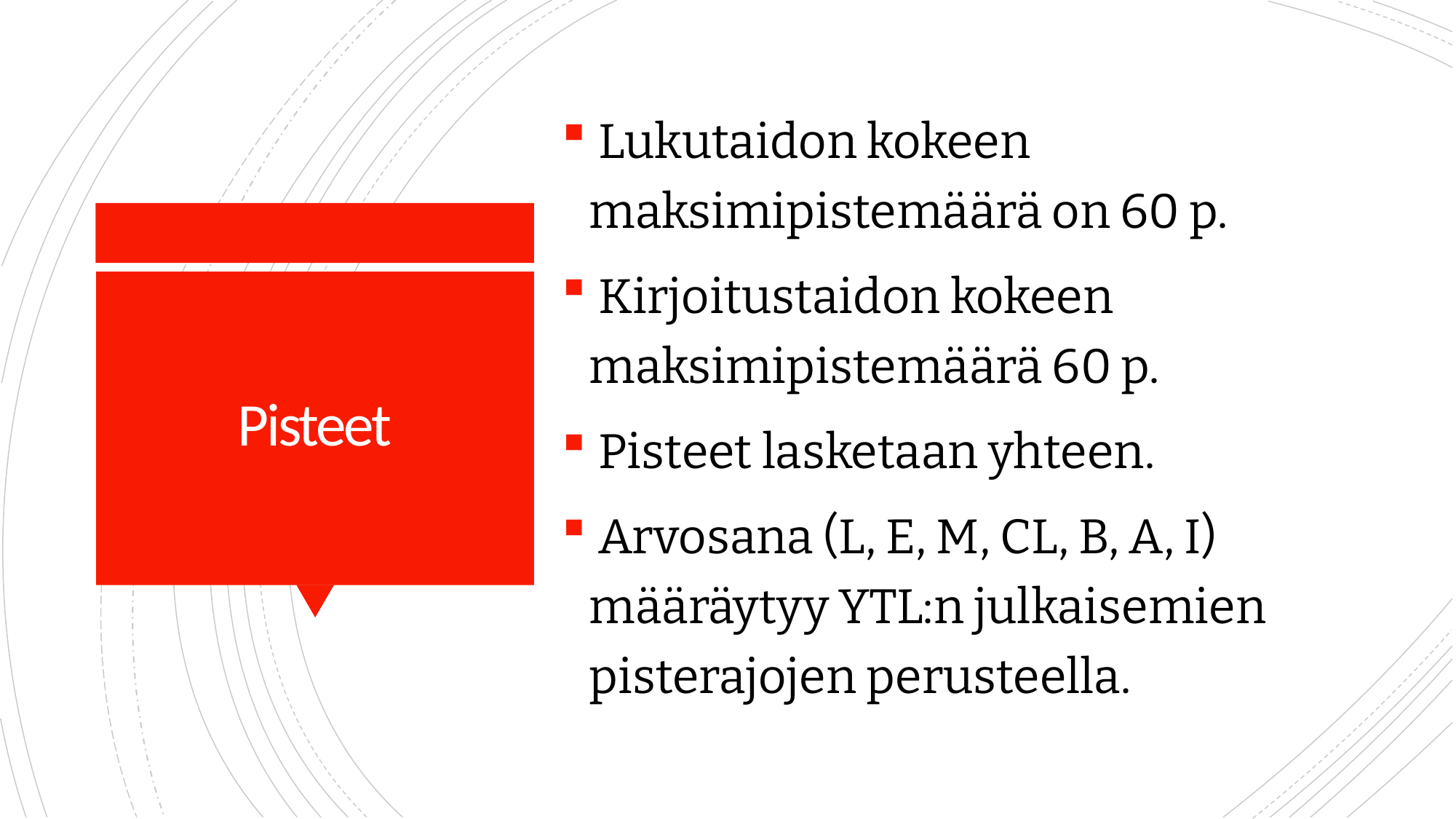

Lukutaidon kokeen maksimipistemäärä on 60 p.
 Kirjoitustaidon kokeen maksimipistemäärä 60 p.
 Pisteet lasketaan yhteen.
 Arvosana (L, E, M, CL, B, A, I) määräytyy YTL:n julkaisemien pisterajojen perusteella.
# Pisteet